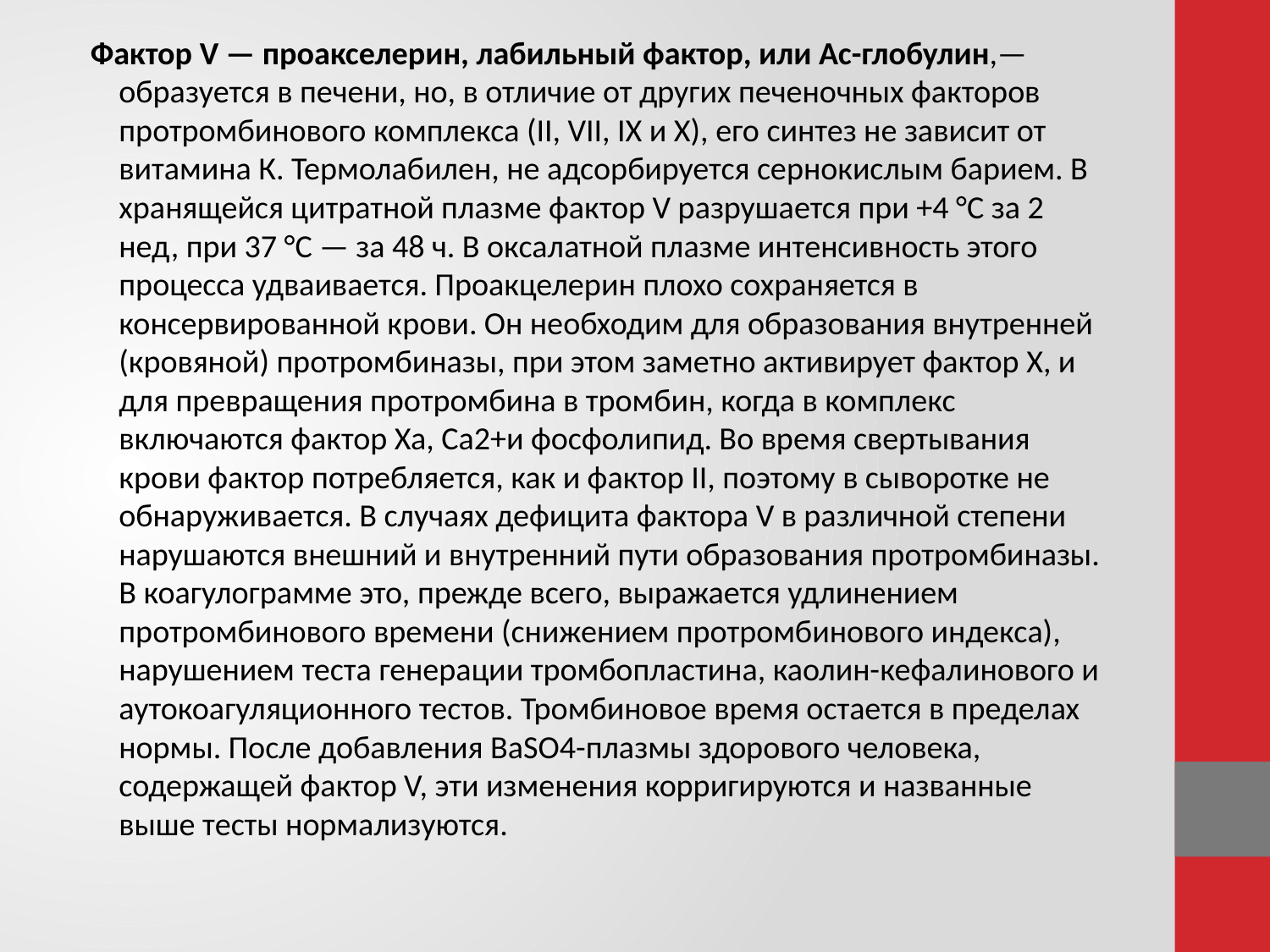

Фактор V — проакселерин, лабильный фактор, или Ас-глобулин,— образуется в печени, но, в отличие от других печеночных факторов протромбинового комплекса (II, VII, IX и X), его синтез не зависит от витамина К. Термолабилен, не адсорбируется сернокислым барием. В хранящейся цитратной плазме фактор V разрушается при +4 °С за 2 нед, при 37 °С — за 48 ч. В оксалатной плазме интенсивность этого процесса удваивается. Проакцелерин плохо сохраняется в консервированной крови. Он необходим для образования внутренней (кровяной) протромбиназы, при этом заметно активирует фактор X, и для превращения протромбина в тромбин, когда в комплекс включаются фактор Ха, Са2+и фосфолипид. Во время свертывания крови фактор потребляется, как и фактор II, поэтому в сыворотке не обнаруживается. В случаях дефицита фактора V в различной степени нарушаются внешний и внутренний пути образования протромбиназы. В коагулограмме это, прежде всего, выражается удлинением протромбинового времени (снижением протромбинового индекса), нарушением теста генерации тромбопластина, каолин-кефалинового и аутокоагуляционного тестов. Тромбиновое время остается в пределах нормы. После добавления ВаSO4-плазмы здорового человека, содержащей фактор V, эти изменения корригируются и названные выше тесты нормализуются.